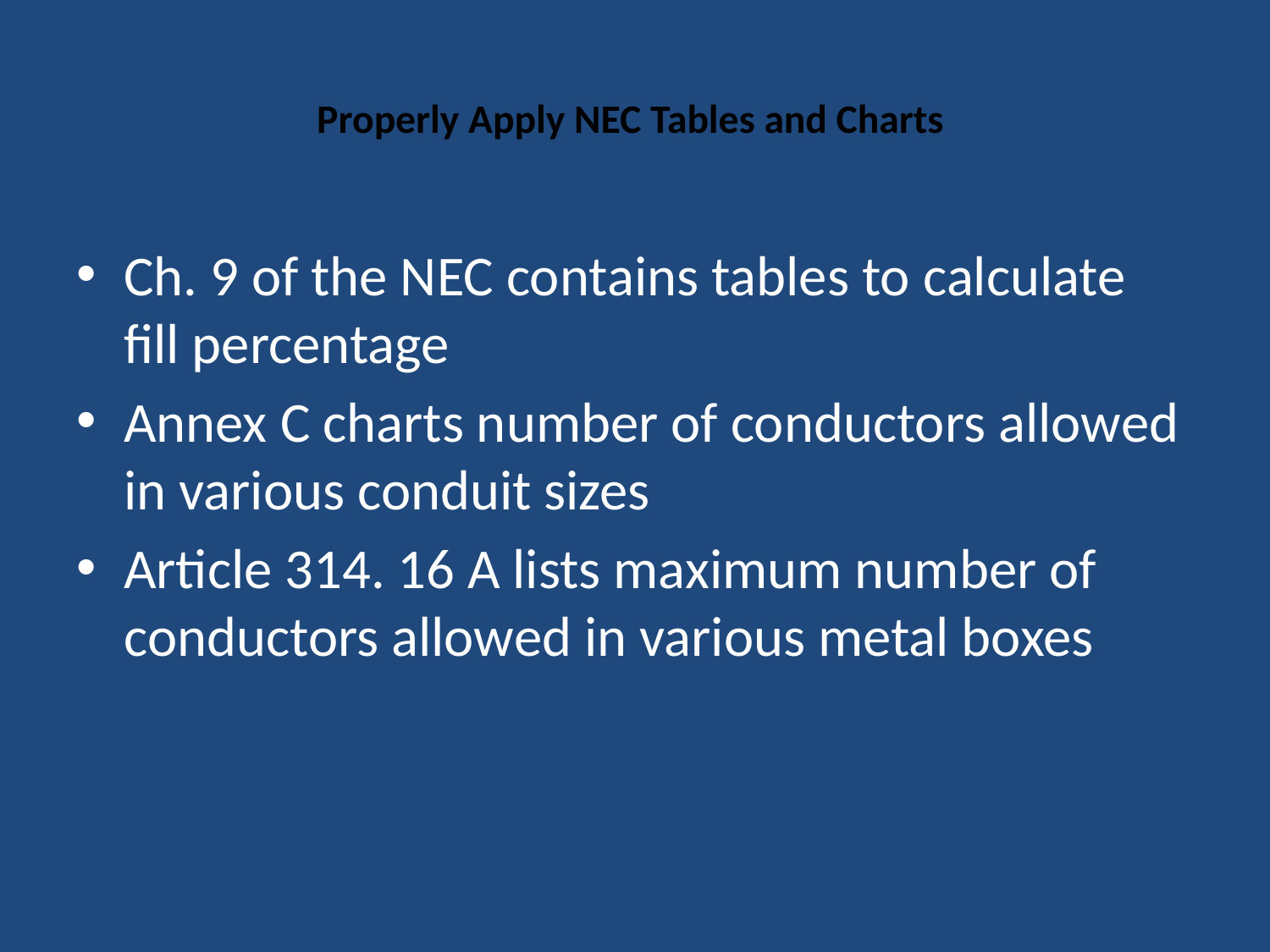

# Properly Apply NEC Tables and Charts
Ch. 9 of the NEC contains tables to calculate fill percentage
Annex C charts number of conductors allowed in various conduit sizes
Article 314. 16 A lists maximum number of conductors allowed in various metal boxes